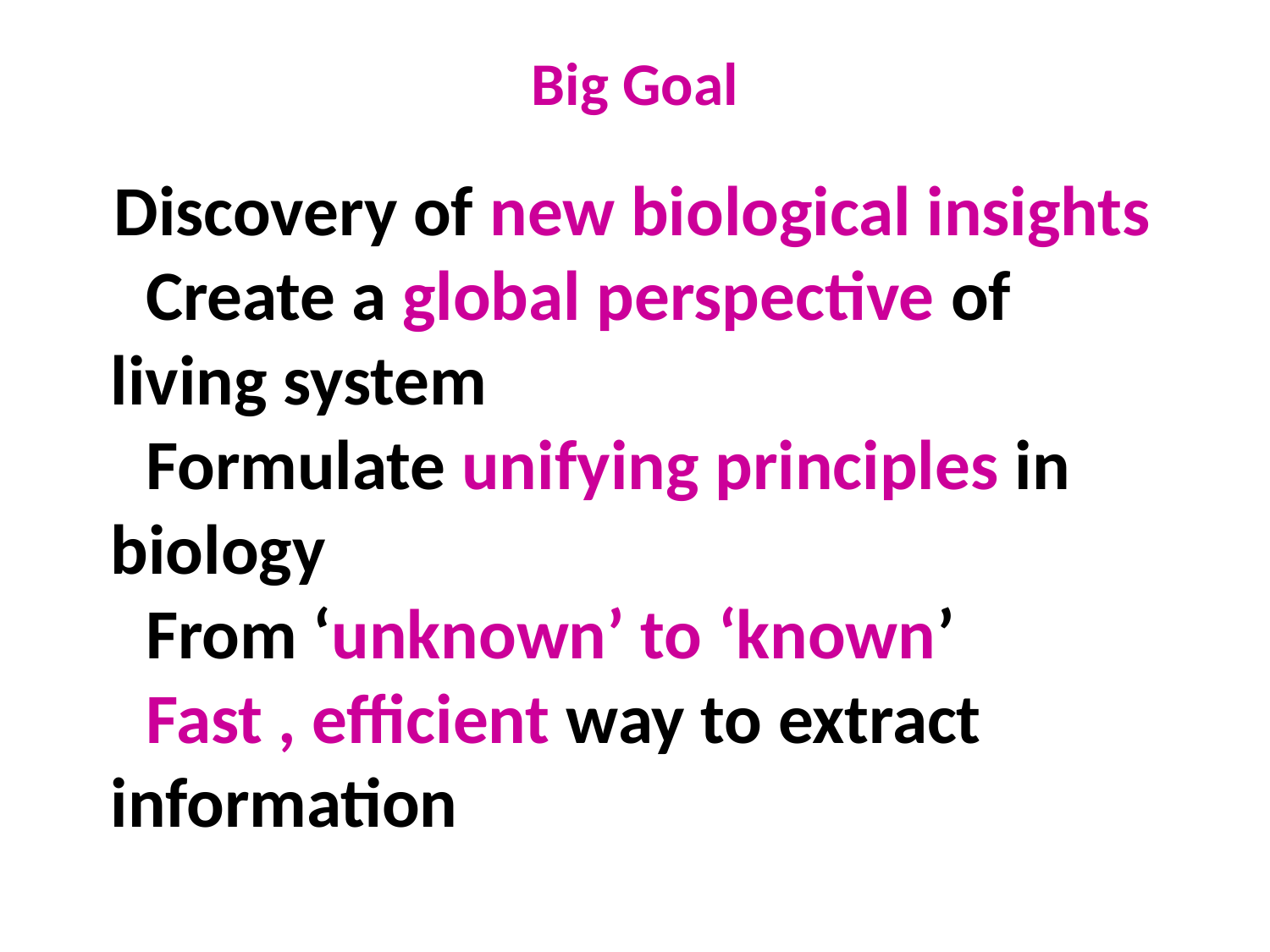

# Big Goal
Discovery of new biological insights
  Create a global perspective of living system
  Formulate unifying principles in biology
  From ‘unknown’ to ‘known’
  Fast , efficient way to extract information